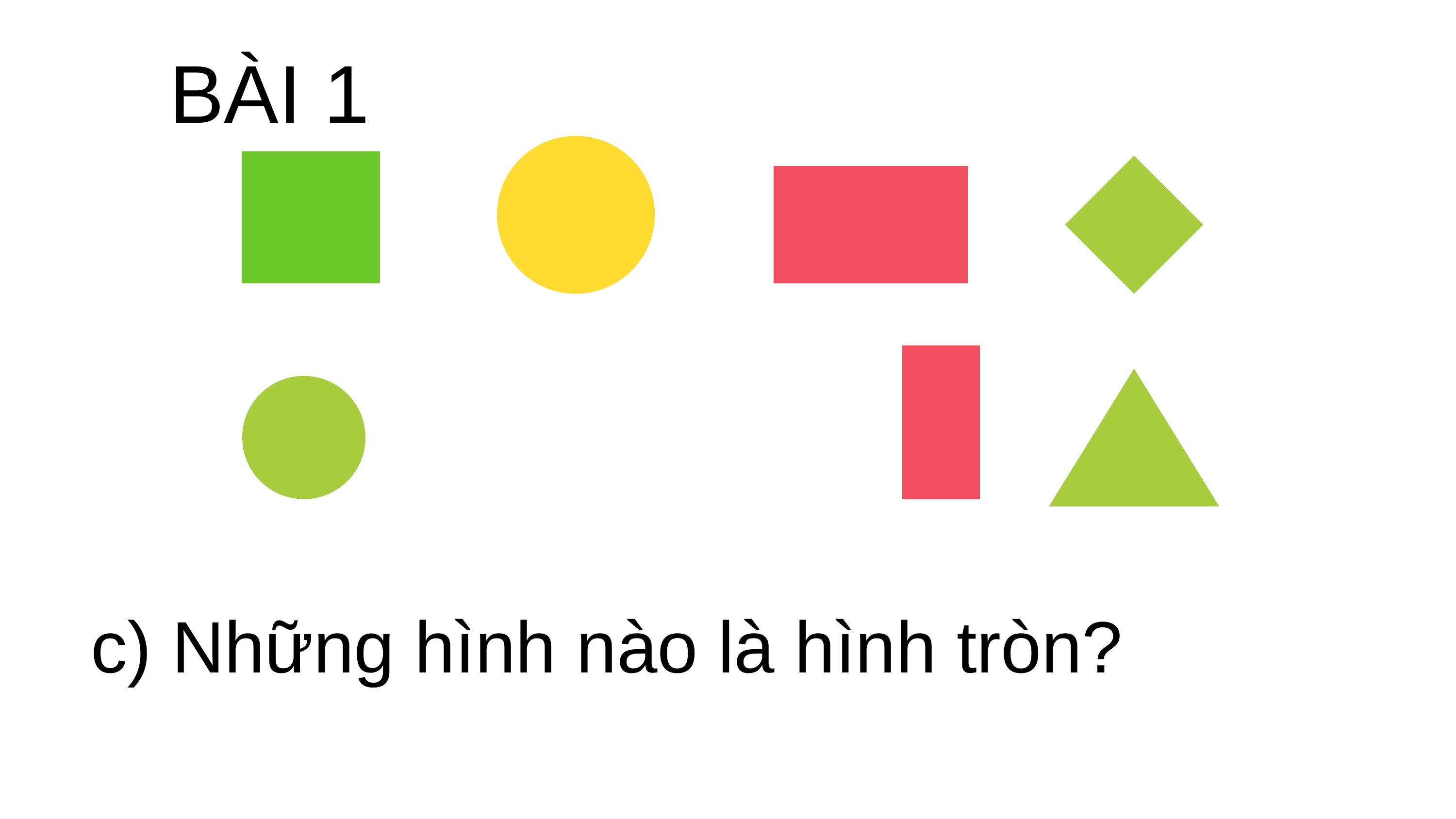

BÀI 1

c) Những hình nào là hình tròn?